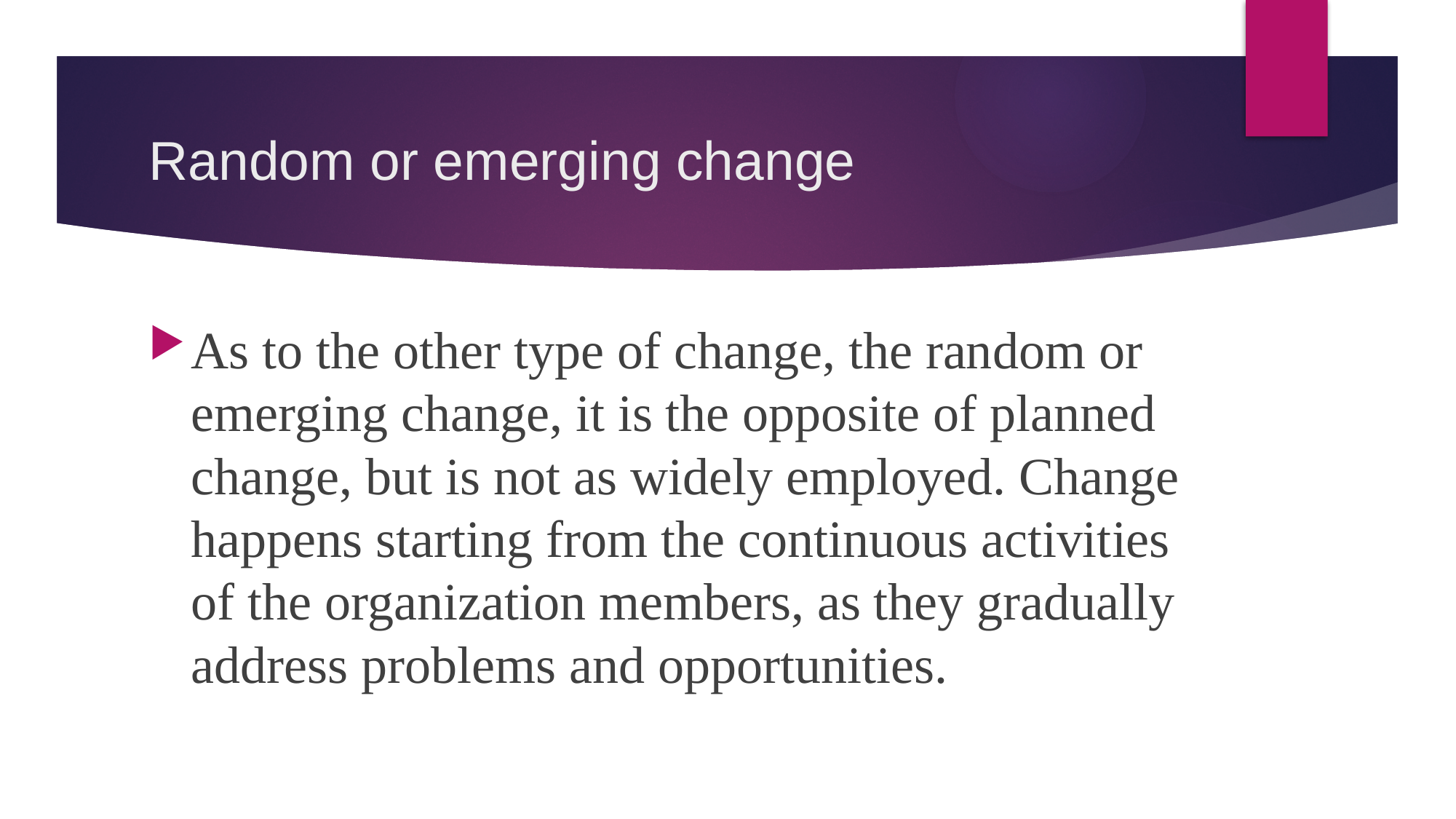

# Random or emerging change
As to the other type of change, the random or emerging change, it is the opposite of planned change, but is not as widely employed. Change happens starting from the continuous activities of the organization members, as they gradually address problems and opportunities.